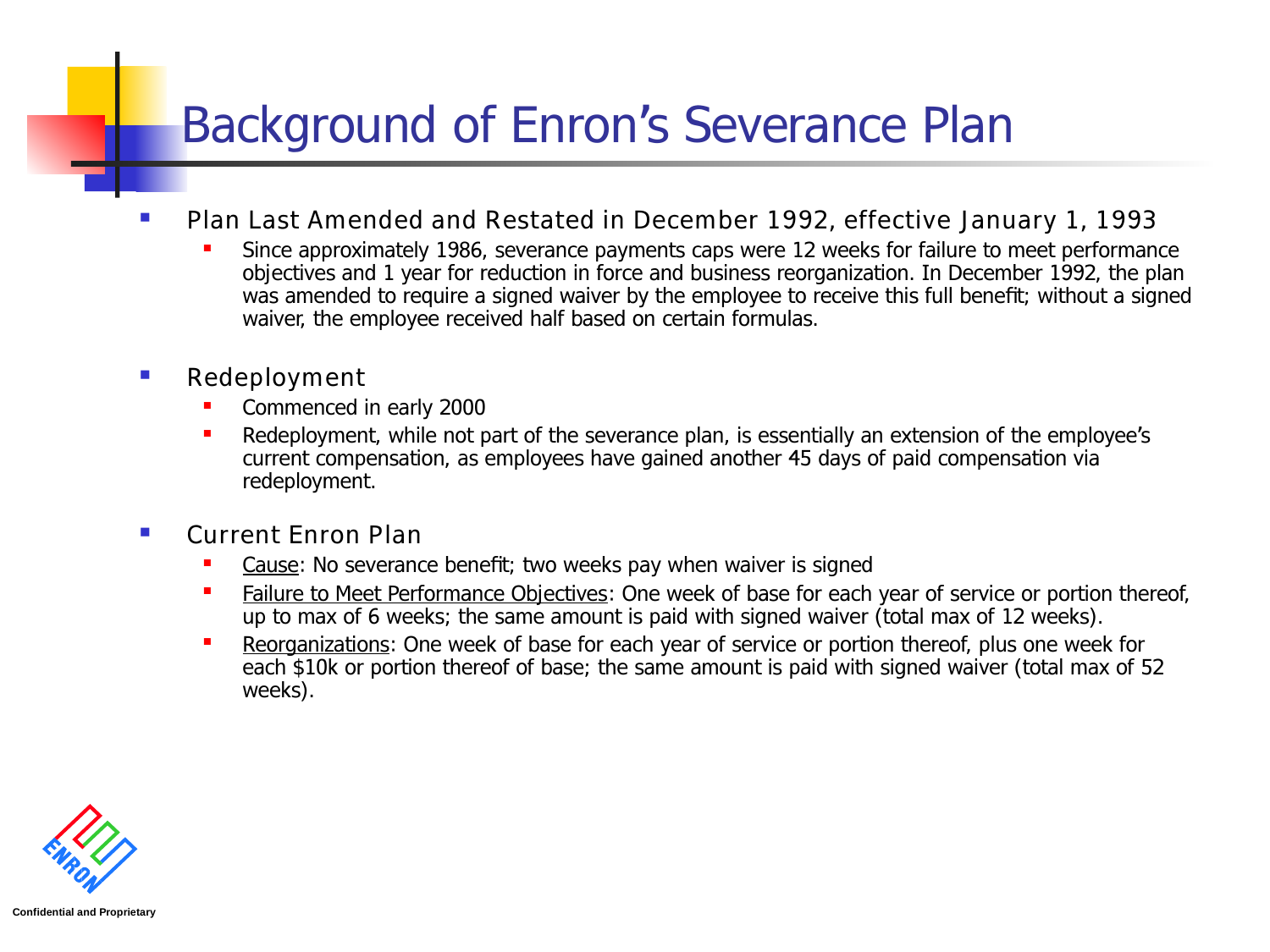

# Background of Enron’s Severance Plan
Plan Last Amended and Restated in December 1992, effective January 1, 1993
Since approximately 1986, severance payments caps were 12 weeks for failure to meet performance objectives and 1 year for reduction in force and business reorganization. In December 1992, the plan was amended to require a signed waiver by the employee to receive this full benefit; without a signed waiver, the employee received half based on certain formulas.

Redeployment
Commenced in early 2000
Redeployment, while not part of the severance plan, is essentially an extension of the employee’s current compensation, as employees have gained another 45 days of paid compensation via redeployment.

Current Enron Plan
Cause: No severance benefit; two weeks pay when waiver is signed
Failure to Meet Performance Objectives: One week of base for each year of service or portion thereof, up to max of 6 weeks; the same amount is paid with signed waiver (total max of 12 weeks).
Reorganizations: One week of base for each year of service or portion thereof, plus one week for each $10k or portion thereof of base; the same amount is paid with signed waiver (total max of 52 weeks).